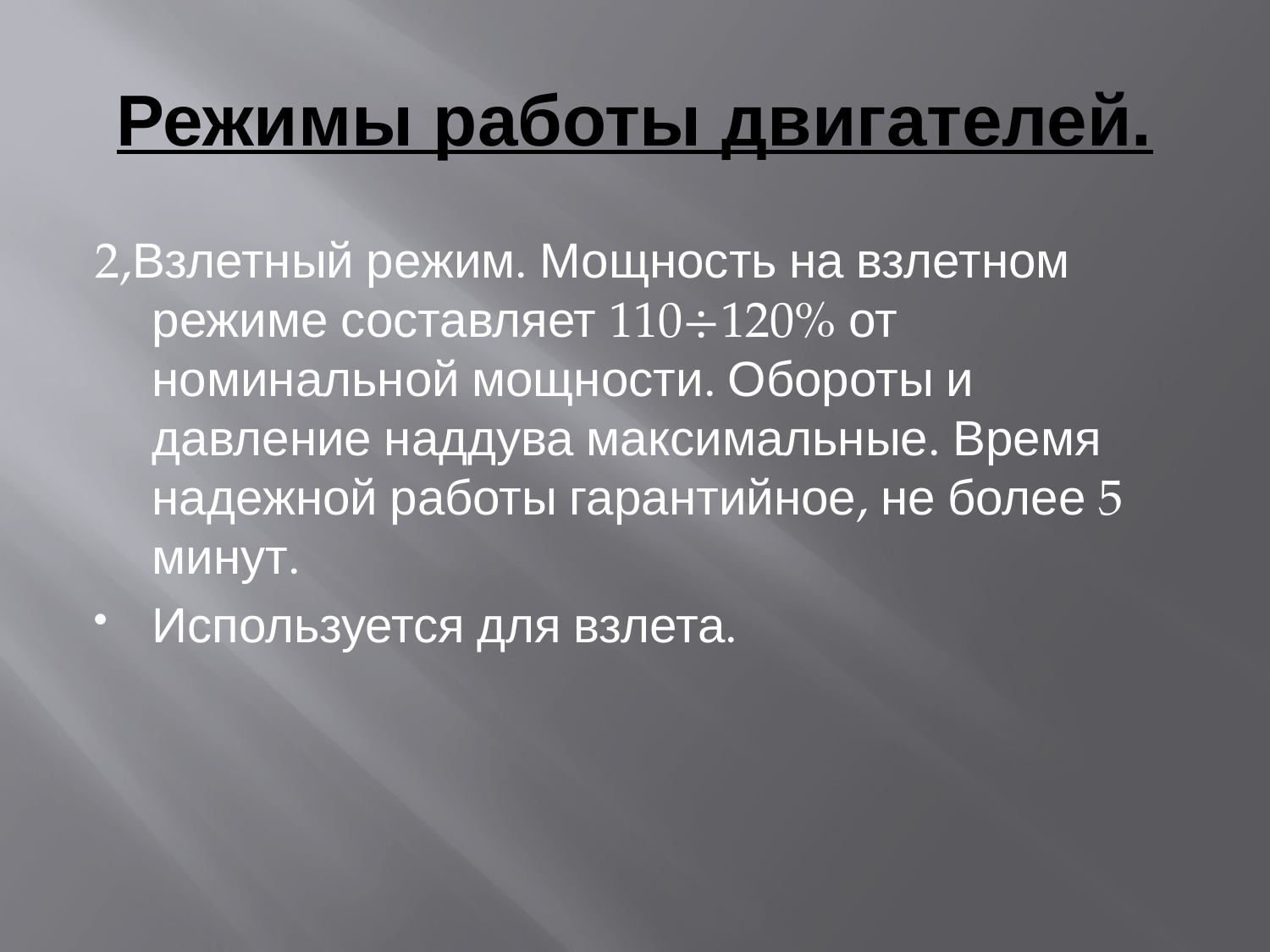

# Режимы работы двигателей.
2,Взлетный режим. Мощность на взлетном режиме составляет 110÷120% от номинальной мощности. Обороты и давление наддува максимальные. Время надежной работы гарантийное, не более 5 минут.
Используется для взлета.